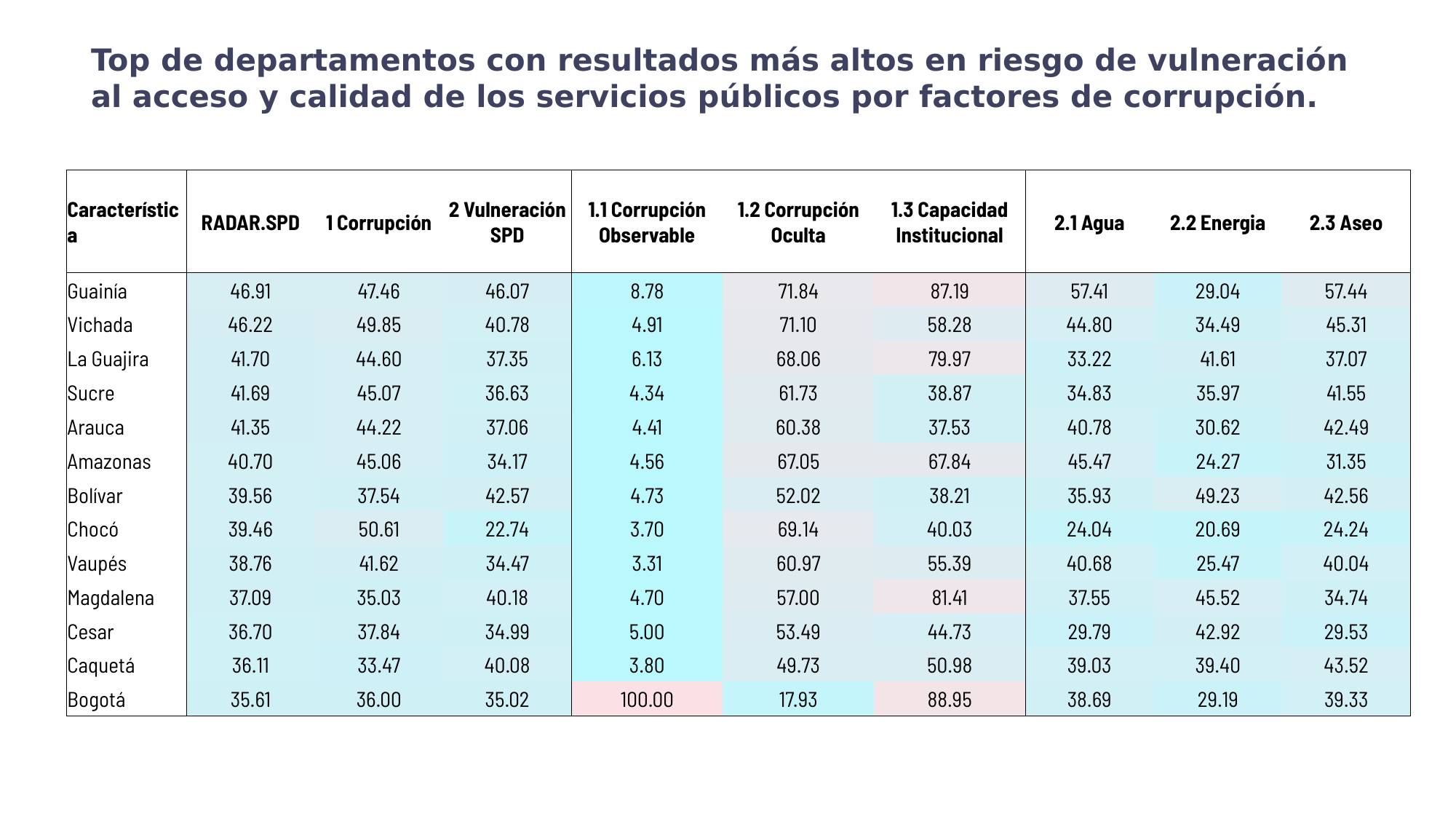

Top de departamentos con resultados más altos en riesgo de vulneración al acceso y calidad de los servicios públicos por factores de corrupción.
| Característica | RADAR.SPD | 1 Corrupción | 2 Vulneración SPD | 1.1 Corrupción Observable | 1.2 Corrupción Oculta | 1.3 Capacidad Institucional | 2.1 Agua | 2.2 Energia | 2.3 Aseo |
| --- | --- | --- | --- | --- | --- | --- | --- | --- | --- |
| Guainía | 46.91 | 47.46 | 46.07 | 8.78 | 71.84 | 87.19 | 57.41 | 29.04 | 57.44 |
| Vichada | 46.22 | 49.85 | 40.78 | 4.91 | 71.10 | 58.28 | 44.80 | 34.49 | 45.31 |
| La Guajira | 41.70 | 44.60 | 37.35 | 6.13 | 68.06 | 79.97 | 33.22 | 41.61 | 37.07 |
| Sucre | 41.69 | 45.07 | 36.63 | 4.34 | 61.73 | 38.87 | 34.83 | 35.97 | 41.55 |
| Arauca | 41.35 | 44.22 | 37.06 | 4.41 | 60.38 | 37.53 | 40.78 | 30.62 | 42.49 |
| Amazonas | 40.70 | 45.06 | 34.17 | 4.56 | 67.05 | 67.84 | 45.47 | 24.27 | 31.35 |
| Bolívar | 39.56 | 37.54 | 42.57 | 4.73 | 52.02 | 38.21 | 35.93 | 49.23 | 42.56 |
| Chocó | 39.46 | 50.61 | 22.74 | 3.70 | 69.14 | 40.03 | 24.04 | 20.69 | 24.24 |
| Vaupés | 38.76 | 41.62 | 34.47 | 3.31 | 60.97 | 55.39 | 40.68 | 25.47 | 40.04 |
| Magdalena | 37.09 | 35.03 | 40.18 | 4.70 | 57.00 | 81.41 | 37.55 | 45.52 | 34.74 |
| Cesar | 36.70 | 37.84 | 34.99 | 5.00 | 53.49 | 44.73 | 29.79 | 42.92 | 29.53 |
| Caquetá | 36.11 | 33.47 | 40.08 | 3.80 | 49.73 | 50.98 | 39.03 | 39.40 | 43.52 |
| Bogotá | 35.61 | 36.00 | 35.02 | 100.00 | 17.93 | 88.95 | 38.69 | 29.19 | 39.33 |